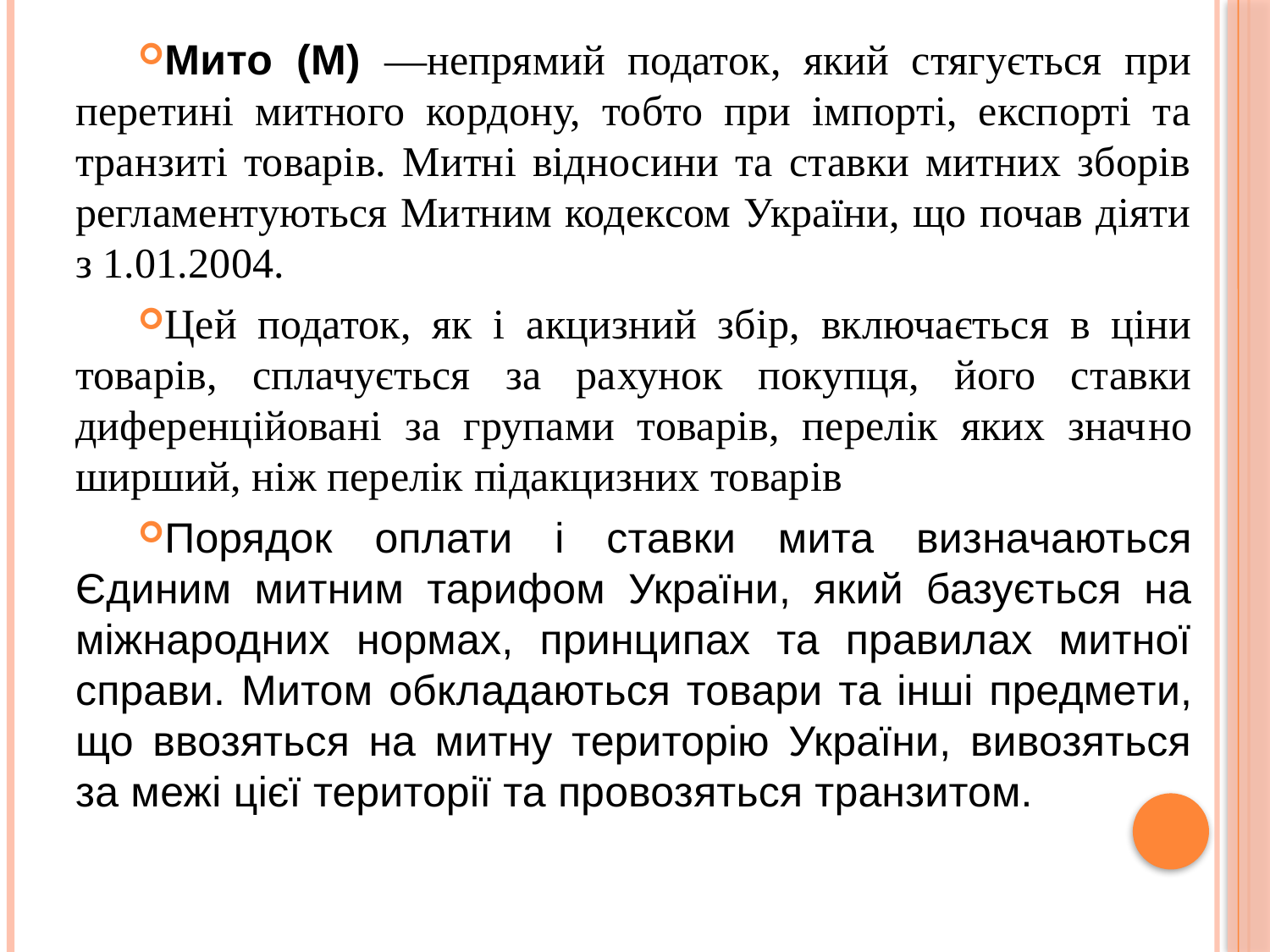

Мито (М) —непрямий податок, який стягується при перетині митного кордону, тобто при імпорті, експорті та транзиті товарів. Митні відносини та ставки митних зборів регламентуються Митним кодексом України, що почав діяти з 1.01.2004.
Цей податок, як і акцизний збір, включається в ціни товарів, сплачується за ра­хунок покупця, його ставки диференційовані за групами товарів, перелік яких знач­но ширший, ніж перелік підакцизних товарів
Порядок оплати і ставки мита визначаються Єдиним митним тарифом України, який базується на міжнародних нормах, принципах та правилах митної справи. Митом обкладаються товари та інші предме­ти, що ввозяться на митну територію України, вивозяться за межі цієї території та провозяться транзитом.